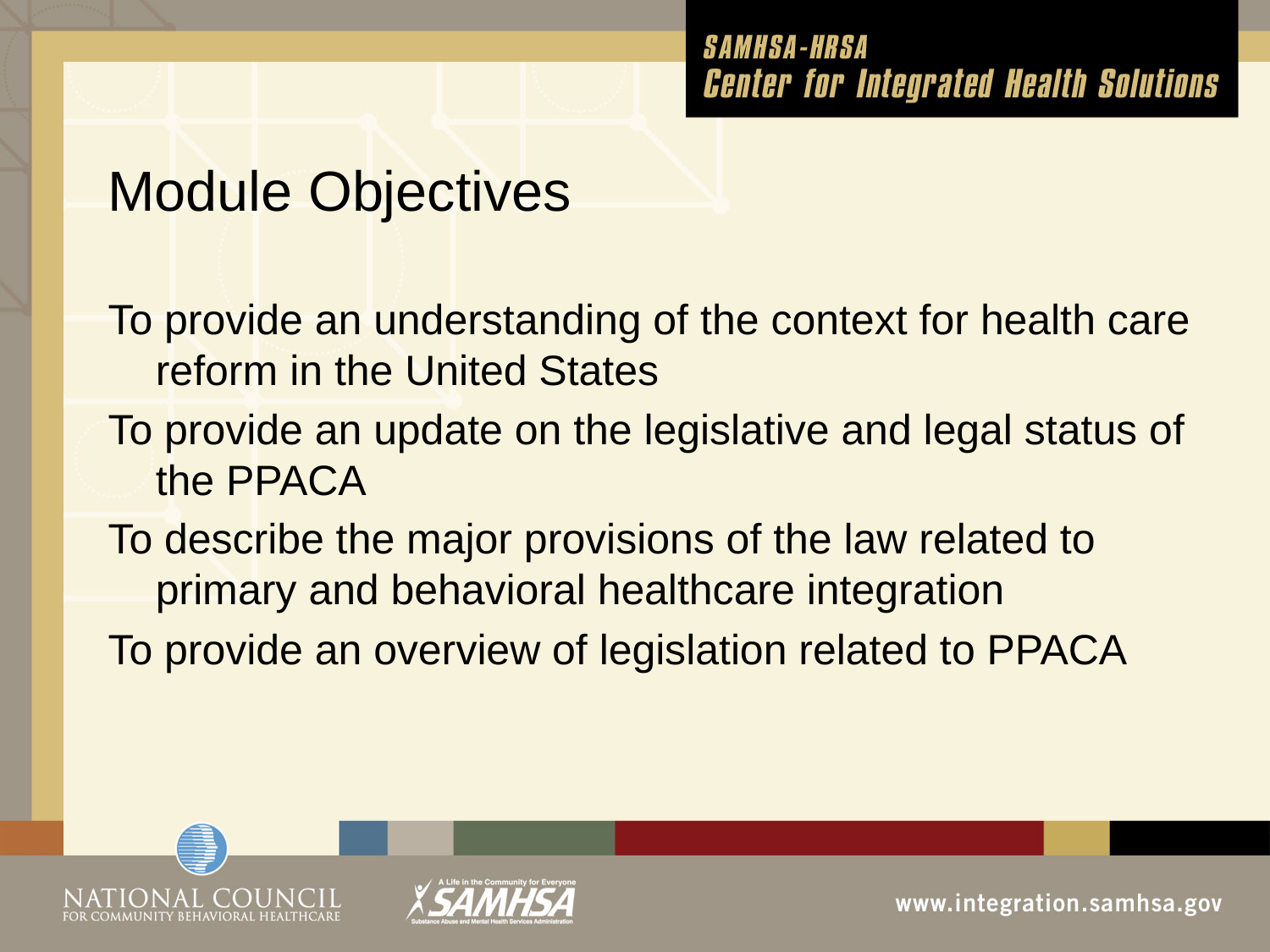

# Module Objectives
To provide an understanding of the context for health care reform in the United States
To provide an update on the legislative and legal status of the PPACA
To describe the major provisions of the law related to primary and behavioral healthcare integration
To provide an overview of legislation related to PPACA